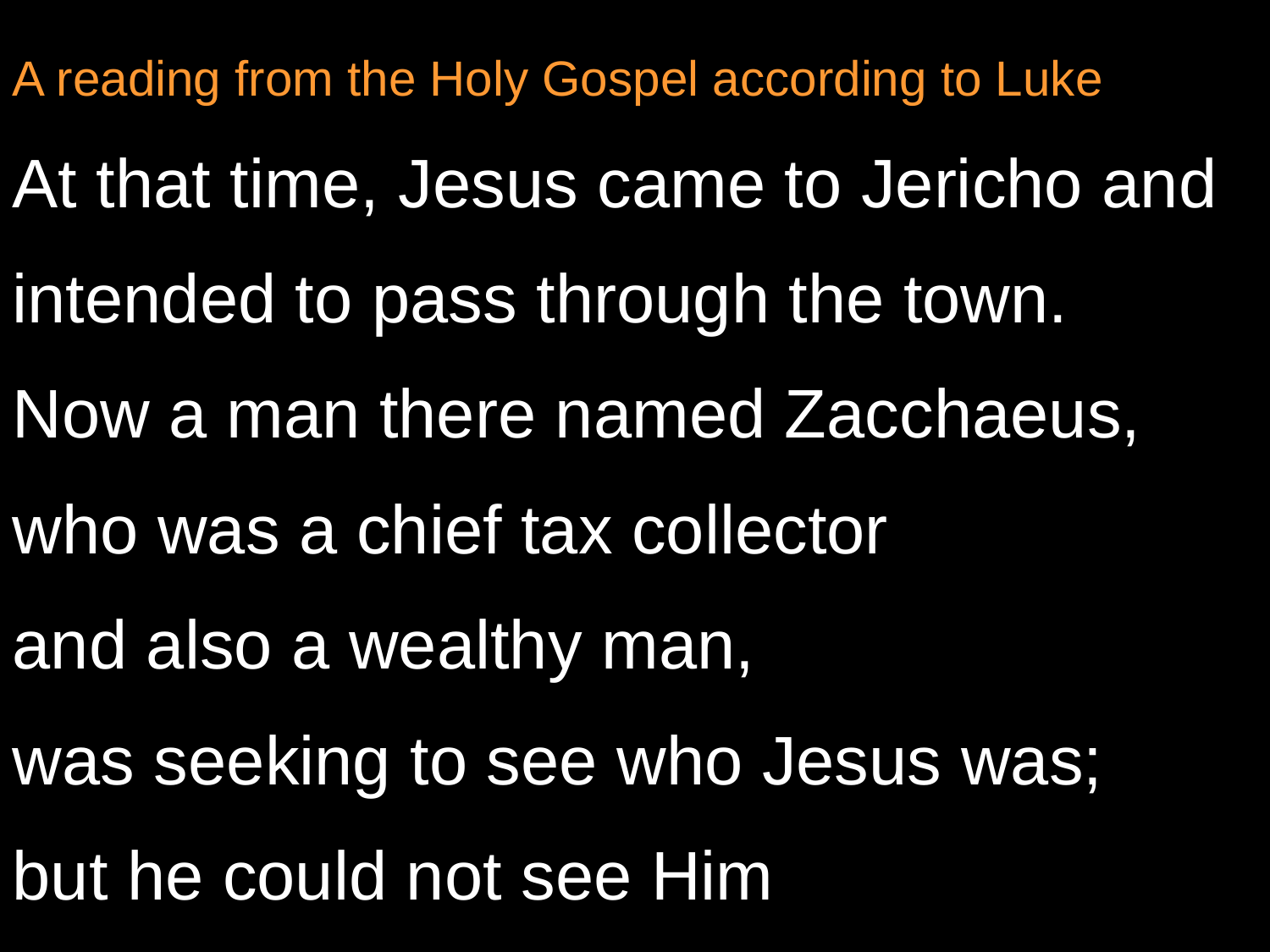

A reading from the Holy Gospel according to Luke
At that time, Jesus came to Jericho and intended to pass through the town.
Now a man there named Zacchaeus,
who was a chief tax collector
and also a wealthy man,
was seeking to see who Jesus was;
but he could not see Him